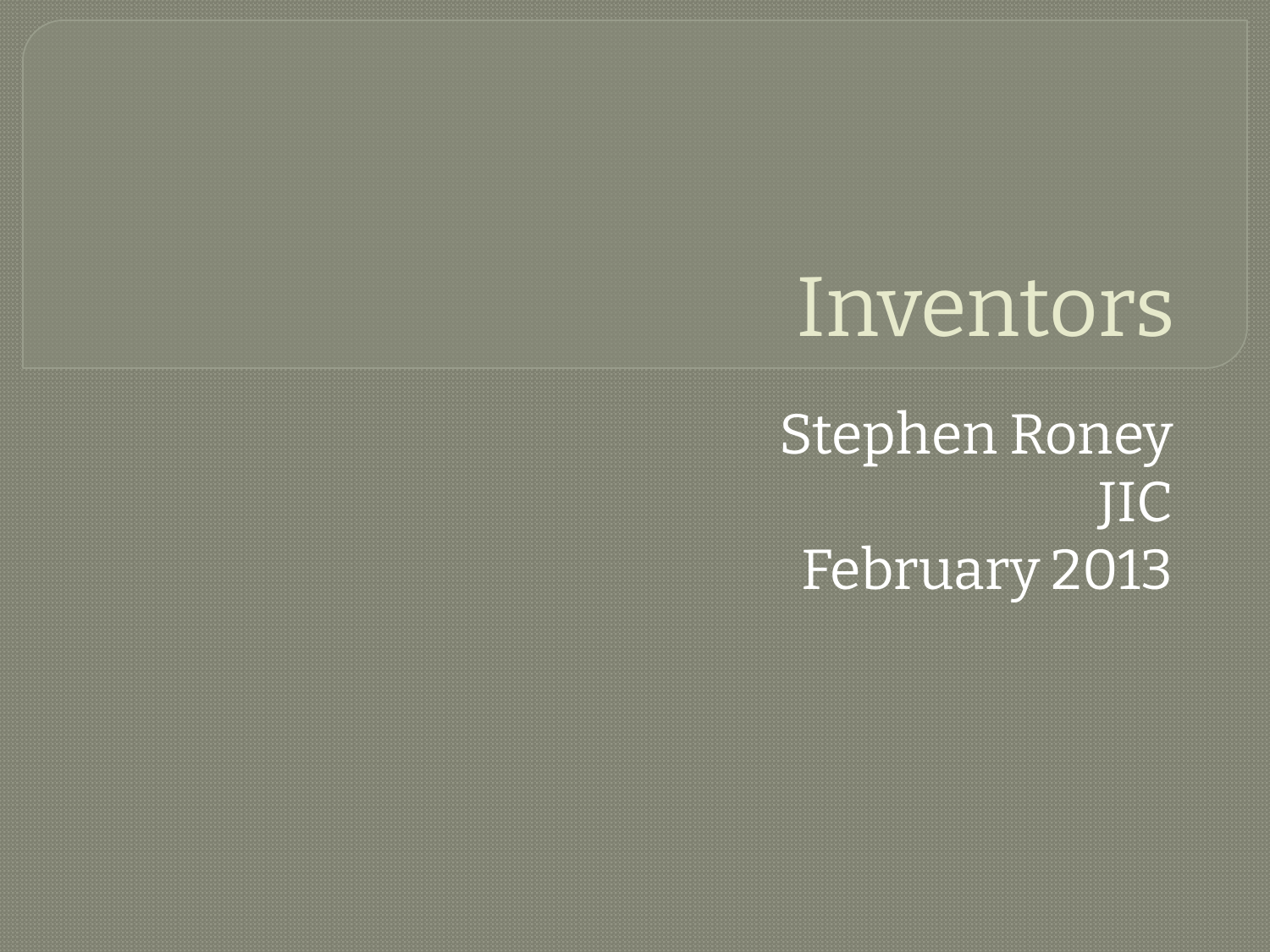

# Inventors
Stephen Roney
JIC
February 2013